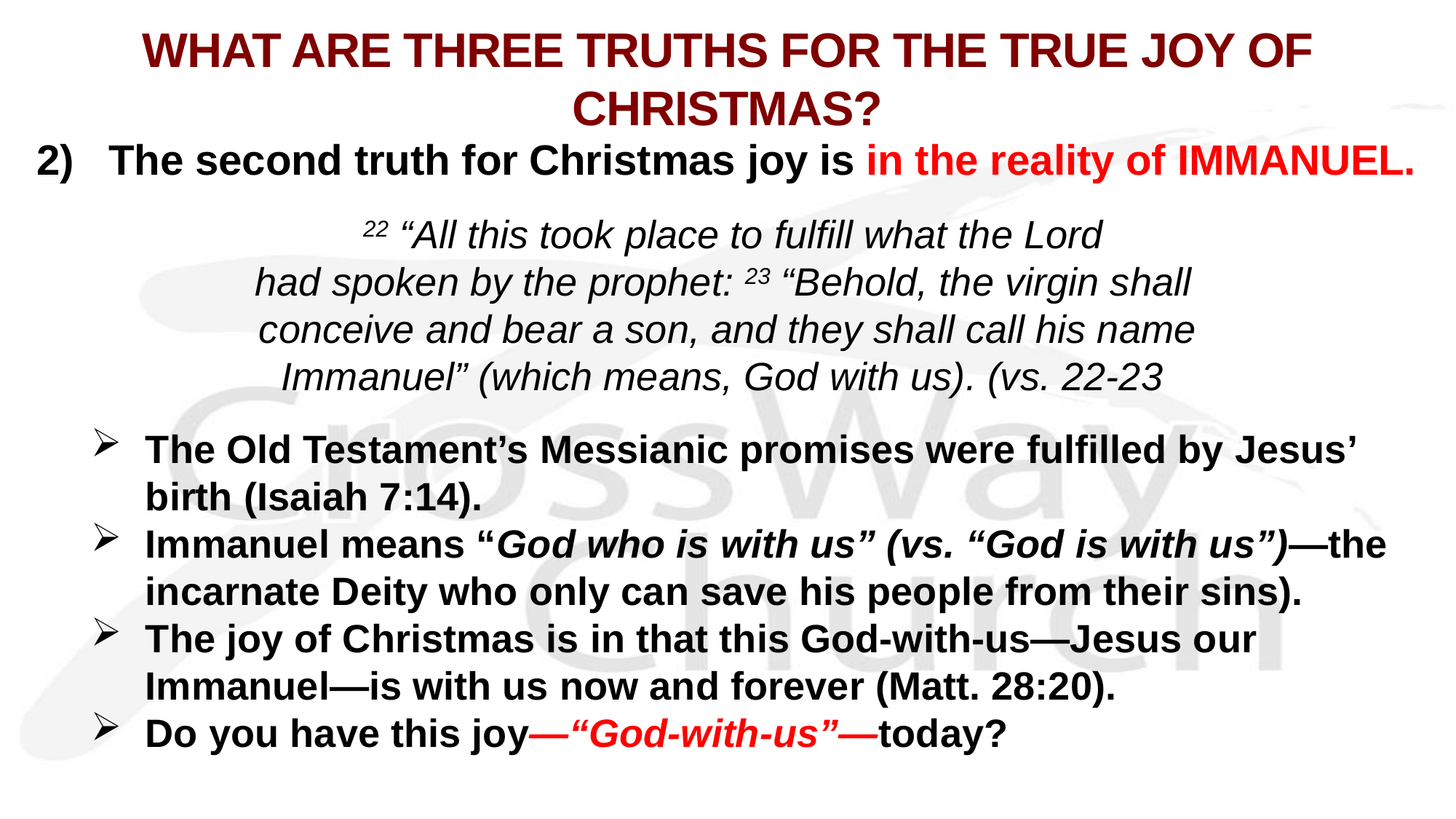

# WHAT ARE THREE TRUTHS FOR THE TRUE JOY OF CHRISTMAS?
2)   The second truth for Christmas joy is in the reality of IMMANUEL.

 22 “All this took place to fulfill what the Lord
had spoken by the prophet: 23 “Behold, the virgin shall
conceive and bear a son, and they shall call his name
Immanuel” (which means, God with us). (vs. 22-23

The Old Testament’s Messianic promises were fulfilled by Jesus’ birth (Isaiah 7:14).
Immanuel means “God who is with us” (vs. “God is with us”)—the incarnate Deity who only can save his people from their sins).
The joy of Christmas is in that this God-with-us—Jesus our Immanuel—is with us now and forever (Matt. 28:20).
Do you have this joy—“God-with-us”—today?